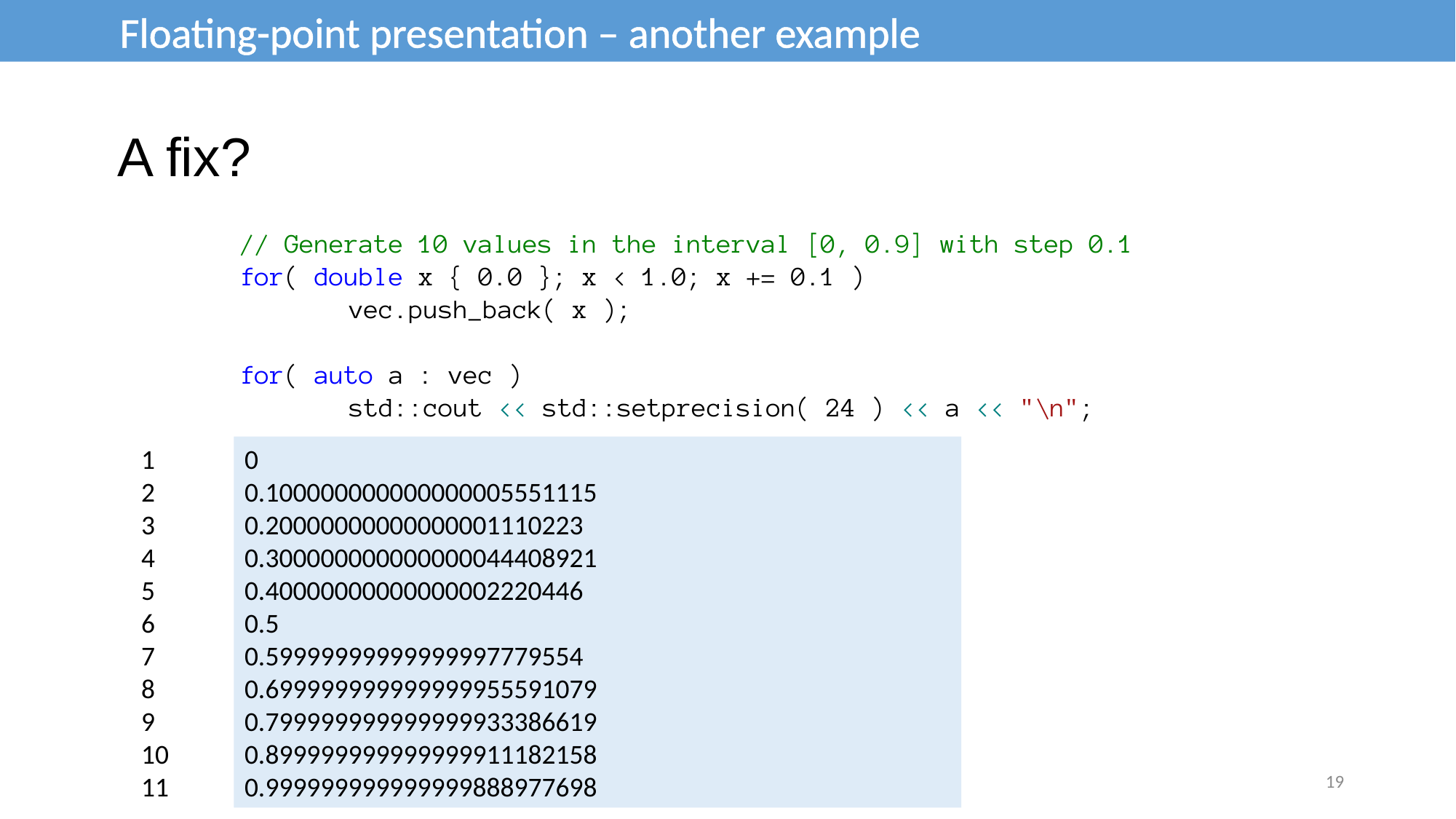

Floating-point presentation – another example
A fix?
// Generate 10 values in the interval [0, 0.9] with step 0.1
for( double x { 0.0 }; x < 1.0; x += 0.1 )
	vec.push_back( x );

for( auto a : vec )
	std::cout << std::setprecision( 24 ) << a << "\n";
1
2
3
4
5
6
7
8
9
10
11
0
0.100000000000000005551115
0.20000000000000001110223
0.300000000000000044408921
0.40000000000000002220446
0.5
0.59999999999999997779554
0.699999999999999955591079
0.799999999999999933386619
0.899999999999999911182158
0.999999999999999888977698
19